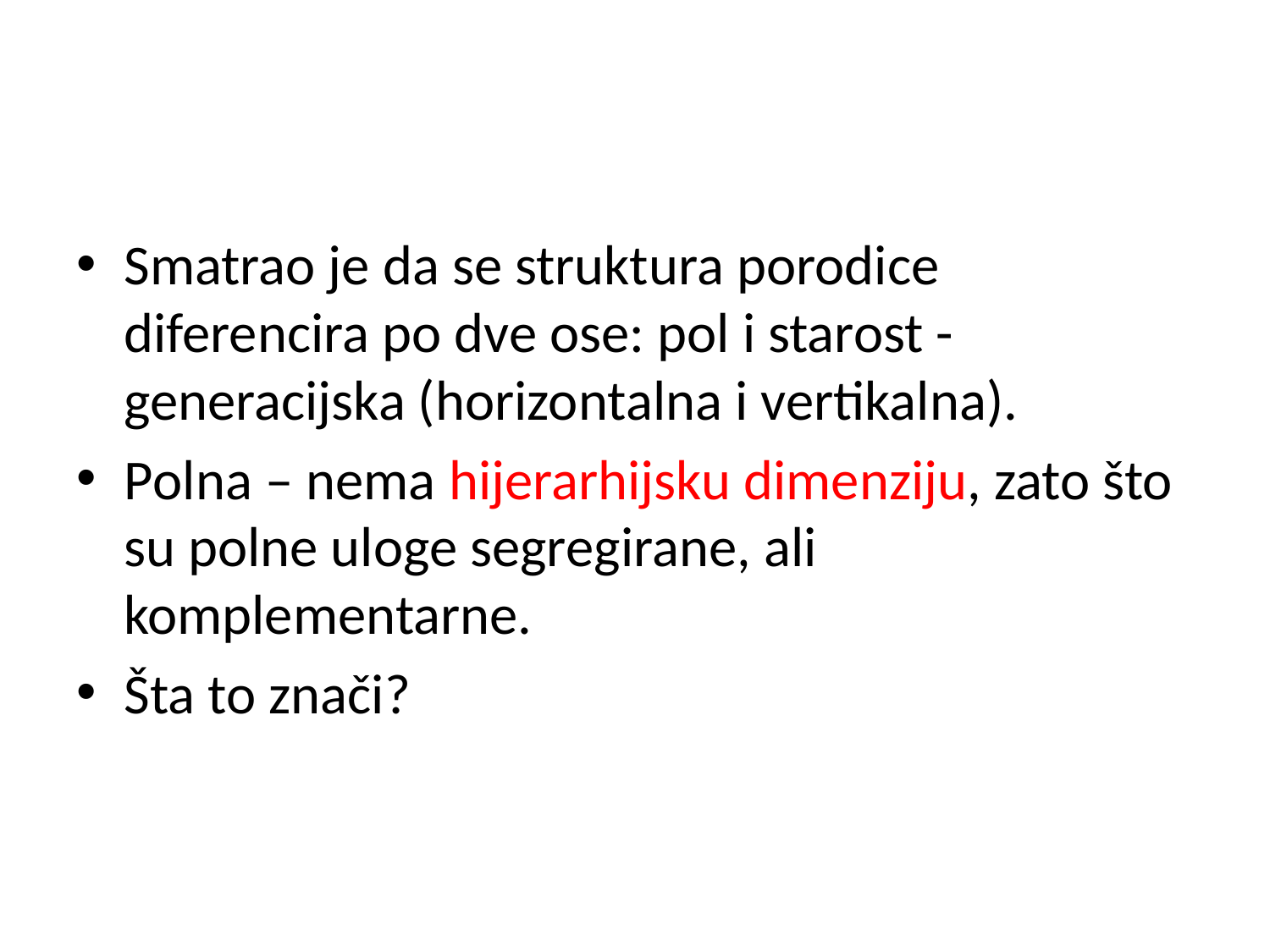

#
Smatrao je da se struktura porodice diferencira po dve ose: pol i starost - generacijska (horizontalna i vertikalna).
Polna – nema hijerarhijsku dimenziju, zato što su polne uloge segregirane, ali komplementarne.
Šta to znači?